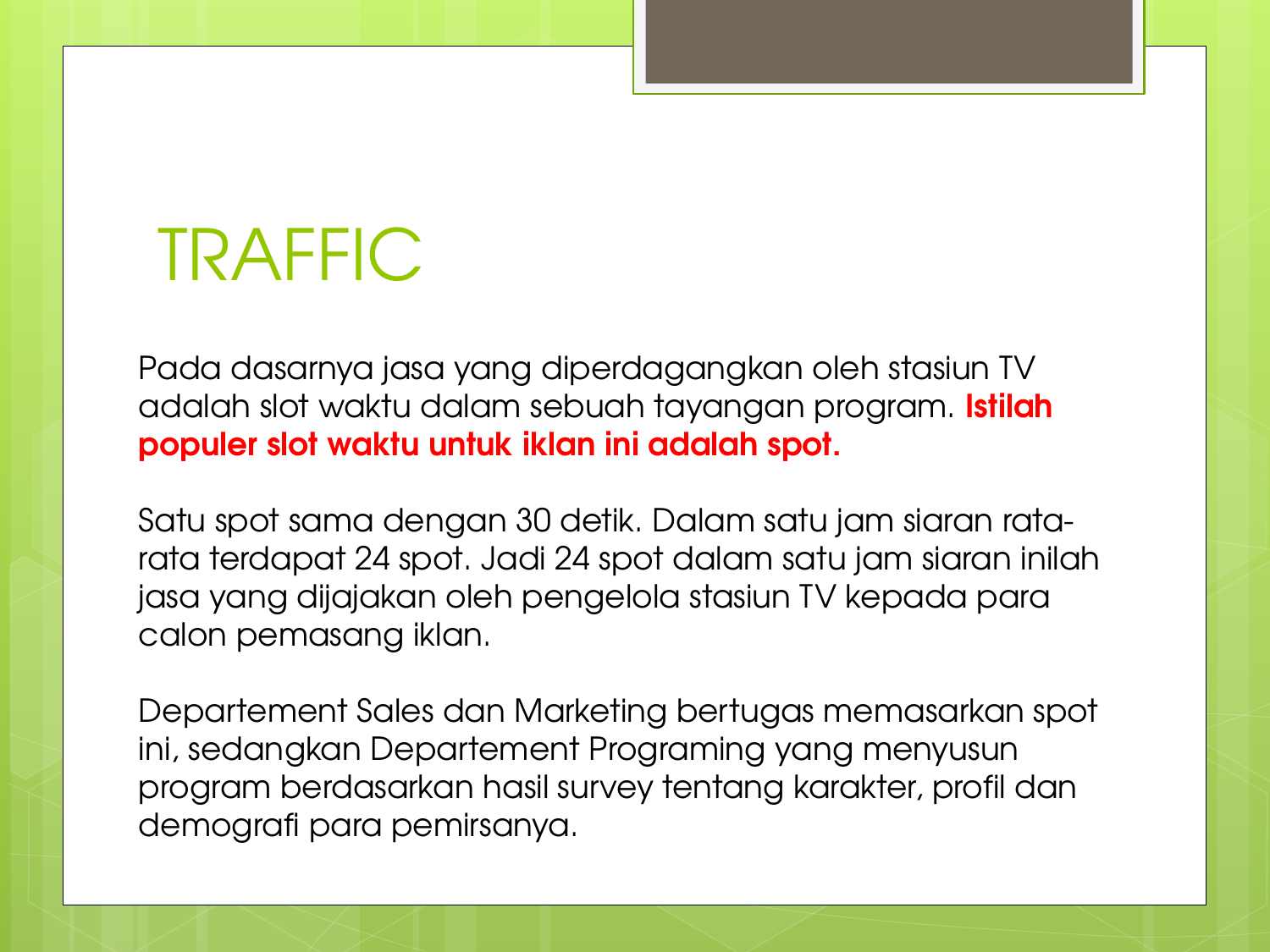

# TRAFFIC
Pada dasarnya jasa yang diperdagangkan oleh stasiun TV adalah slot waktu dalam sebuah tayangan program. Istilah populer slot waktu untuk iklan ini adalah spot.

Satu spot sama dengan 30 detik. Dalam satu jam siaran rata-rata terdapat 24 spot. Jadi 24 spot dalam satu jam siaran inilah jasa yang dijajakan oleh pengelola stasiun TV kepada para calon pemasang iklan.

Departement Sales dan Marketing bertugas memasarkan spot ini, sedangkan Departement Programing yang menyusun program berdasarkan hasil survey tentang karakter, profil dan demografi para pemirsanya.